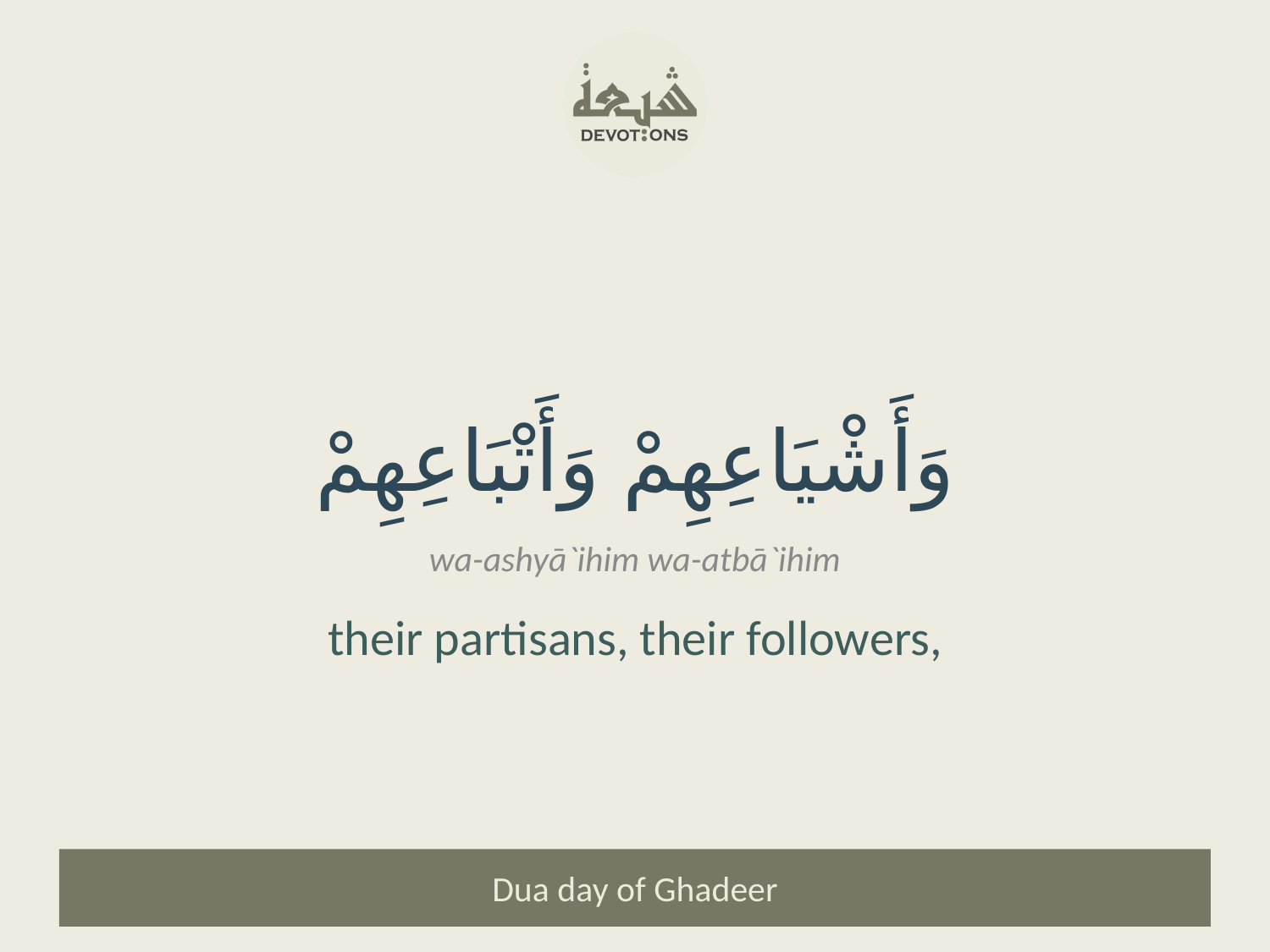

وَأَشْيَاعِهِمْ وَأَتْبَاعِهِمْ
wa-ashyā`ihim wa-atbā`ihim
their partisans, their followers,
Dua day of Ghadeer